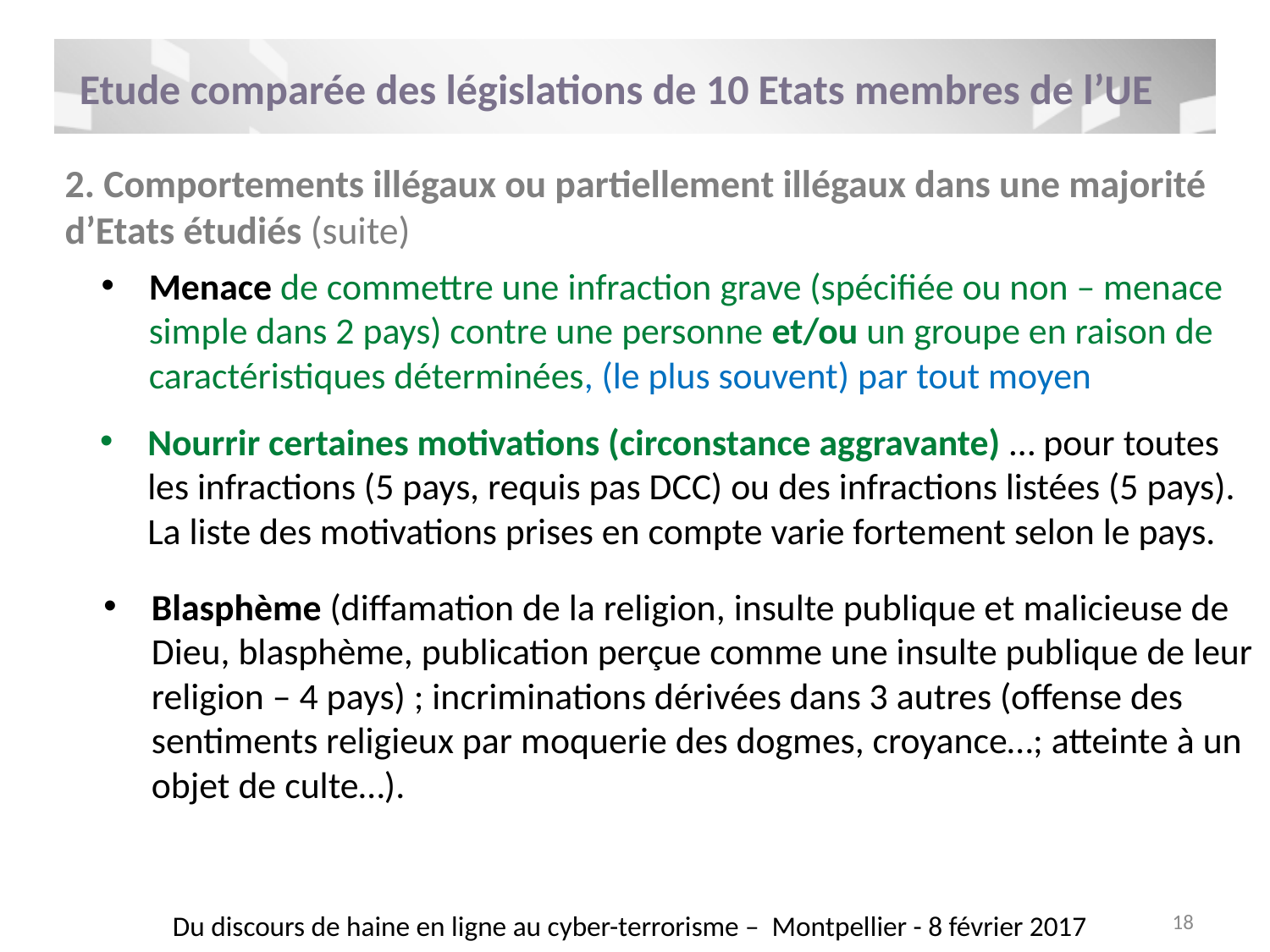

Etude comparée des législations de 10 Etats membres de l’UE
2. Comportements illégaux ou partiellement illégaux dans une majorité d’Etats étudiés (suite)
Menace de commettre une infraction grave (spécifiée ou non – menace simple dans 2 pays) contre une personne et/ou un groupe en raison de caractéristiques déterminées, (le plus souvent) par tout moyen
Nourrir certaines motivations (circonstance aggravante) … pour toutes les infractions (5 pays, requis pas DCC) ou des infractions listées (5 pays). La liste des motivations prises en compte varie fortement selon le pays.
Blasphème (diffamation de la religion, insulte publique et malicieuse de Dieu, blasphème, publication perçue comme une insulte publique de leur religion – 4 pays) ; incriminations dérivées dans 3 autres (offense des sentiments religieux par moquerie des dogmes, croyance…; atteinte à un objet de culte…).
Du discours de haine en ligne au cyber-terrorisme –  Montpellier - 8 février 2017

18